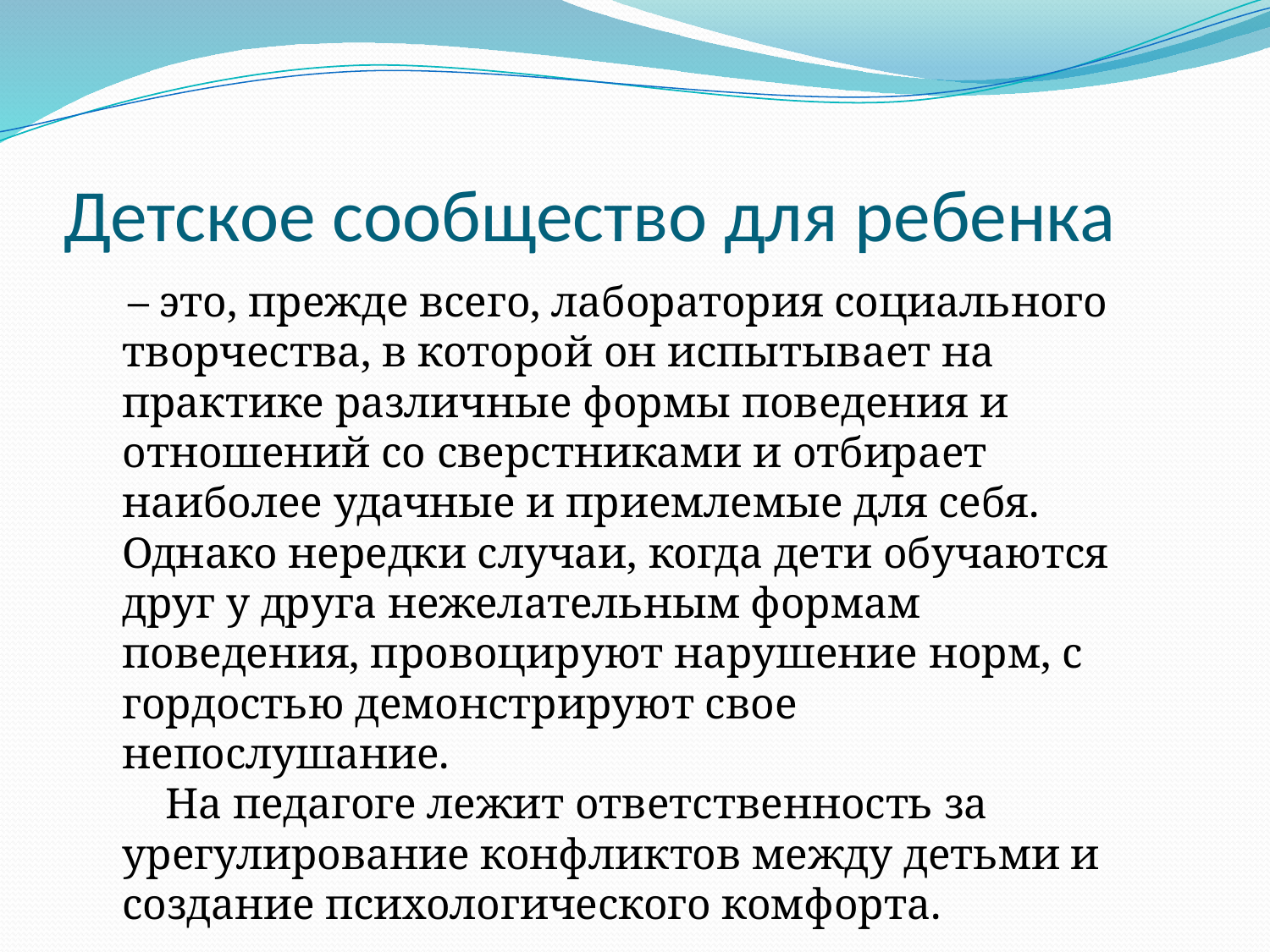

# Детское сообщество для ребенка
    – это, прежде всего, лаборатория социального творчества, в которой он испытывает на практике различные формы поведения и отношений со сверстниками и отбирает наиболее удачные и приемлемые для себя. Однако нередки случаи, когда дети обучаются друг у друга нежелательным формам поведения, провоцируют нарушение норм, с гордостью демонстрируют свое непослушание.
    На педагоге лежит ответственность за урегулирование конфликтов между детьми и создание психологического комфорта.